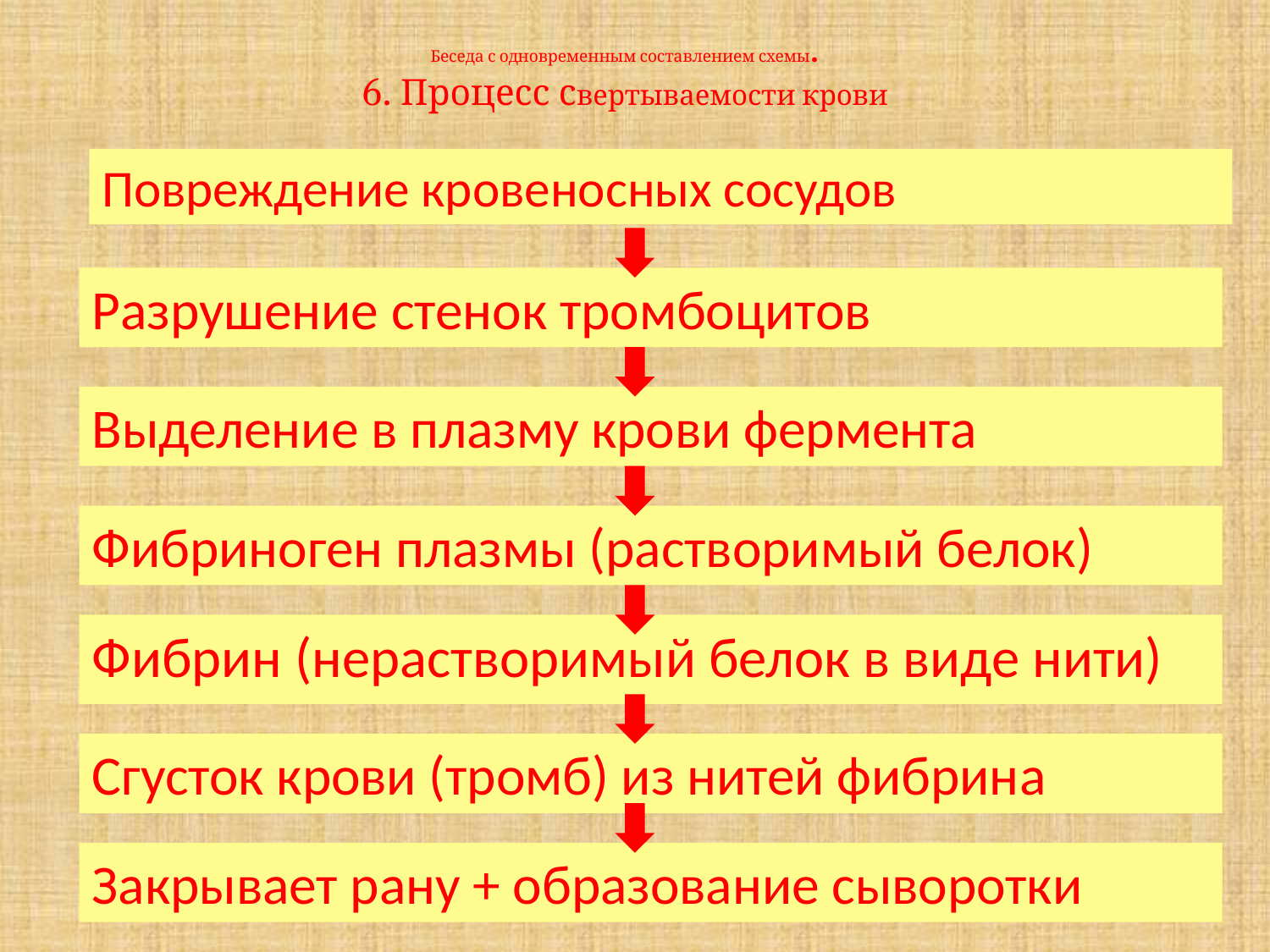

# Беседа с одновременным составлением схемы. 6. Процесс свертываемости крови
Повреждение кровеносных сосудов

Разрушение стенок тромбоцитов

Выделение в плазму крови фермента

Фибриноген плазмы (растворимый белок)

Фибрин (нерастворимый белок в виде нити)

Сгусток крови (тромб) из нитей фибрина

Закрывает рану + образование сыворотки